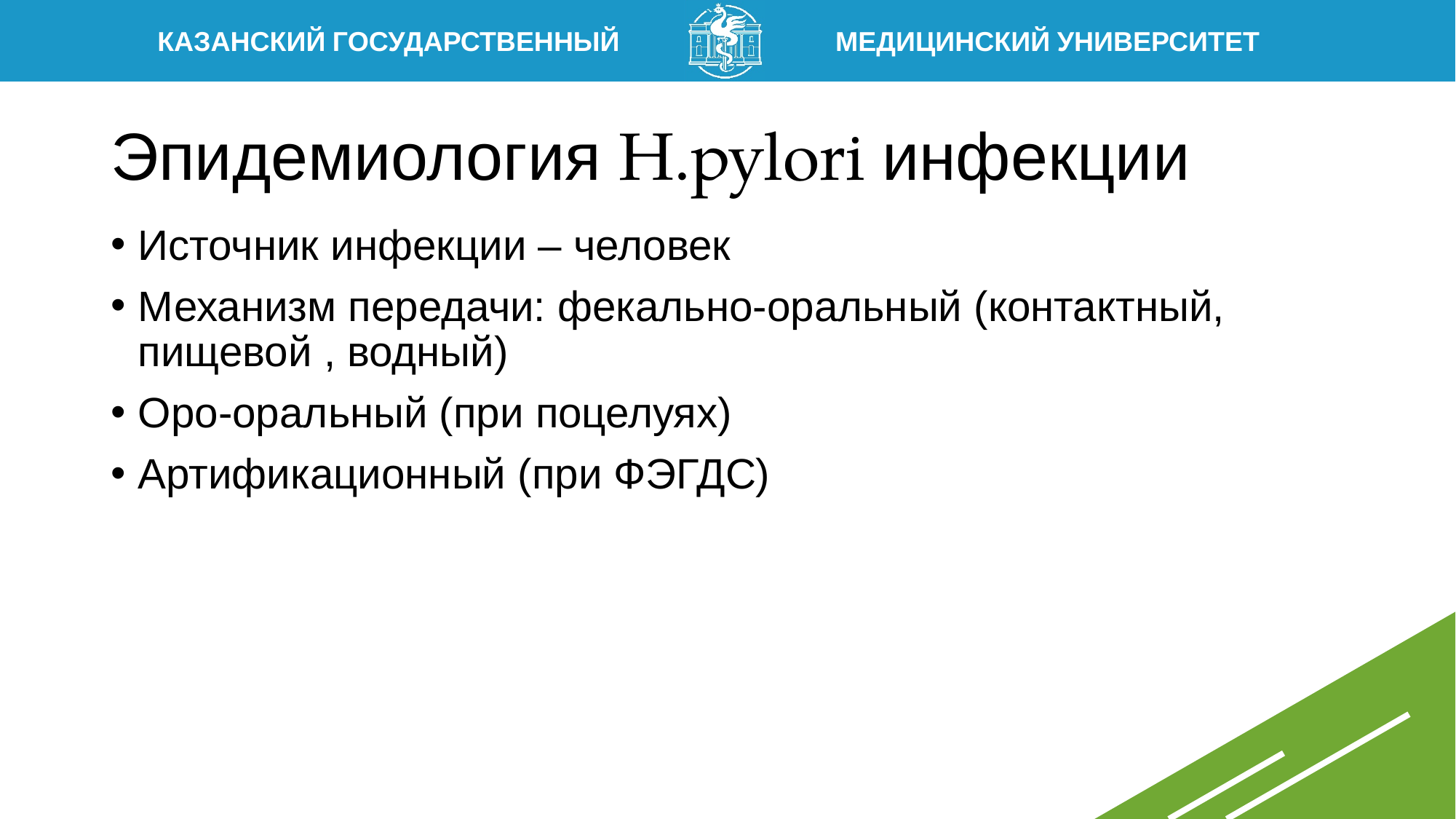

# Эпидемиология H.pylori инфекции
Источник инфекции – человек
Механизм передачи: фекально-оральный (контактный, пищевой , водный)
Оро-оральный (при поцелуях)
Артификационный (при ФЭГДС)